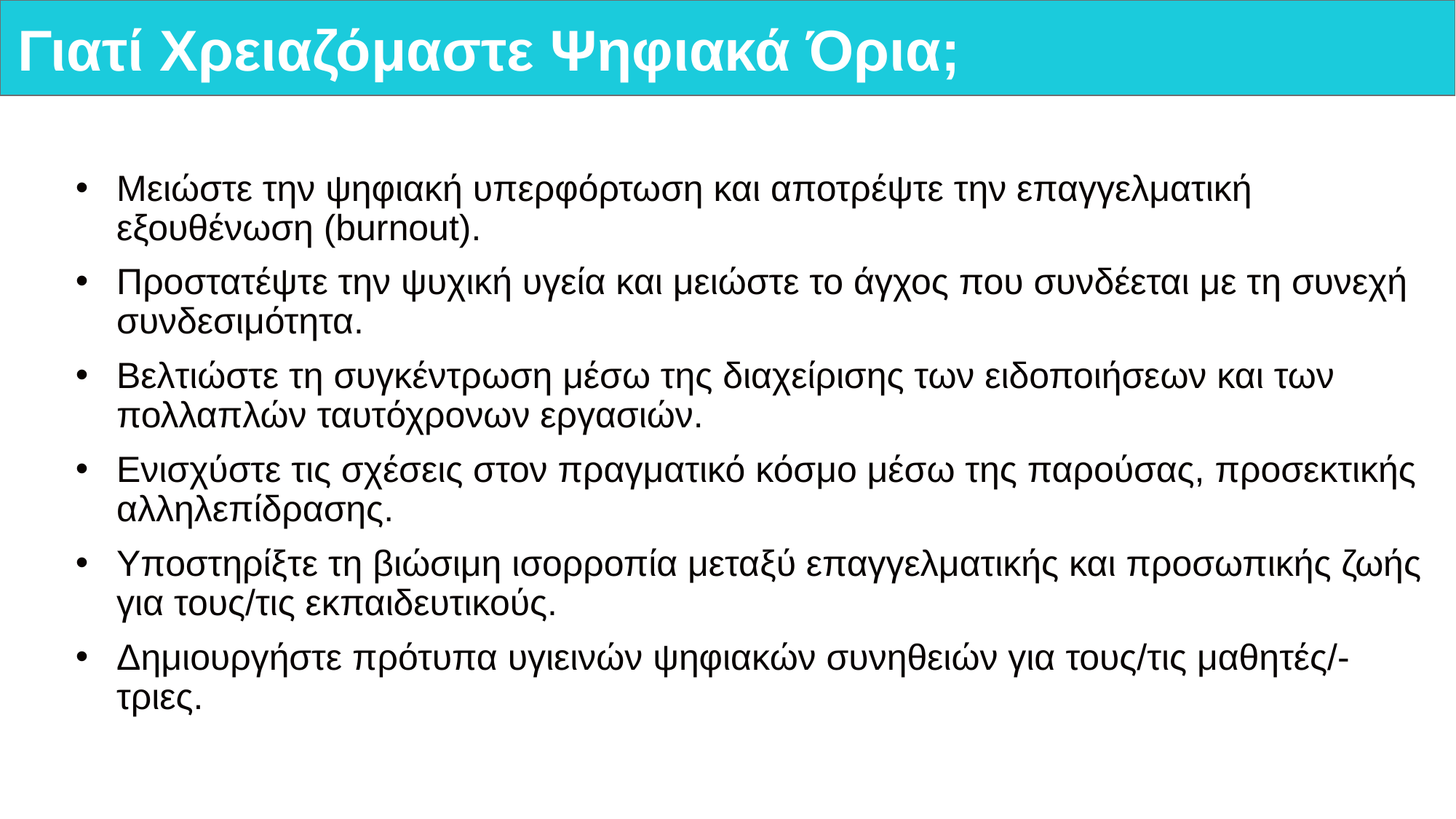

# Γιατί Χρειαζόμαστε Ψηφιακά Όρια;

Μειώστε την ψηφιακή υπερφόρτωση και αποτρέψτε την επαγγελματική εξουθένωση (burnout).
Προστατέψτε την ψυχική υγεία και μειώστε το άγχος που συνδέεται με τη συνεχή συνδεσιμότητα.
Βελτιώστε τη συγκέντρωση μέσω της διαχείρισης των ειδοποιήσεων και των πολλαπλών ταυτόχρονων εργασιών.
Ενισχύστε τις σχέσεις στον πραγματικό κόσμο μέσω της παρούσας, προσεκτικής αλληλεπίδρασης.
Υποστηρίξτε τη βιώσιμη ισορροπία μεταξύ επαγγελματικής και προσωπικής ζωής για τους/τις εκπαιδευτικούς.
Δημιουργήστε πρότυπα υγιεινών ψηφιακών συνηθειών για τους/τις μαθητές/-τριες.